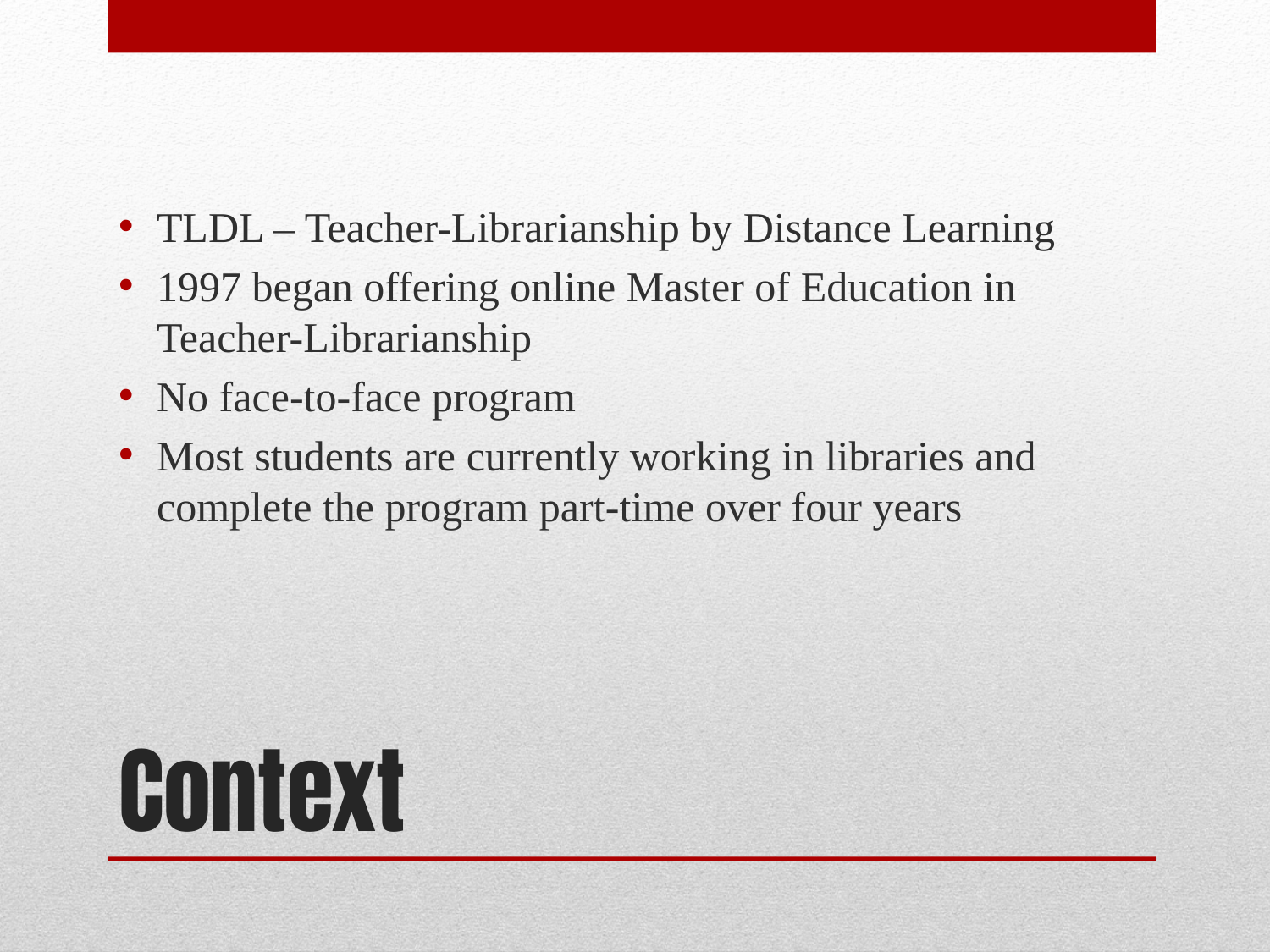

TLDL – Teacher-Librarianship by Distance Learning
1997 began offering online Master of Education in Teacher-Librarianship
No face-to-face program
Most students are currently working in libraries and complete the program part-time over four years
# Context